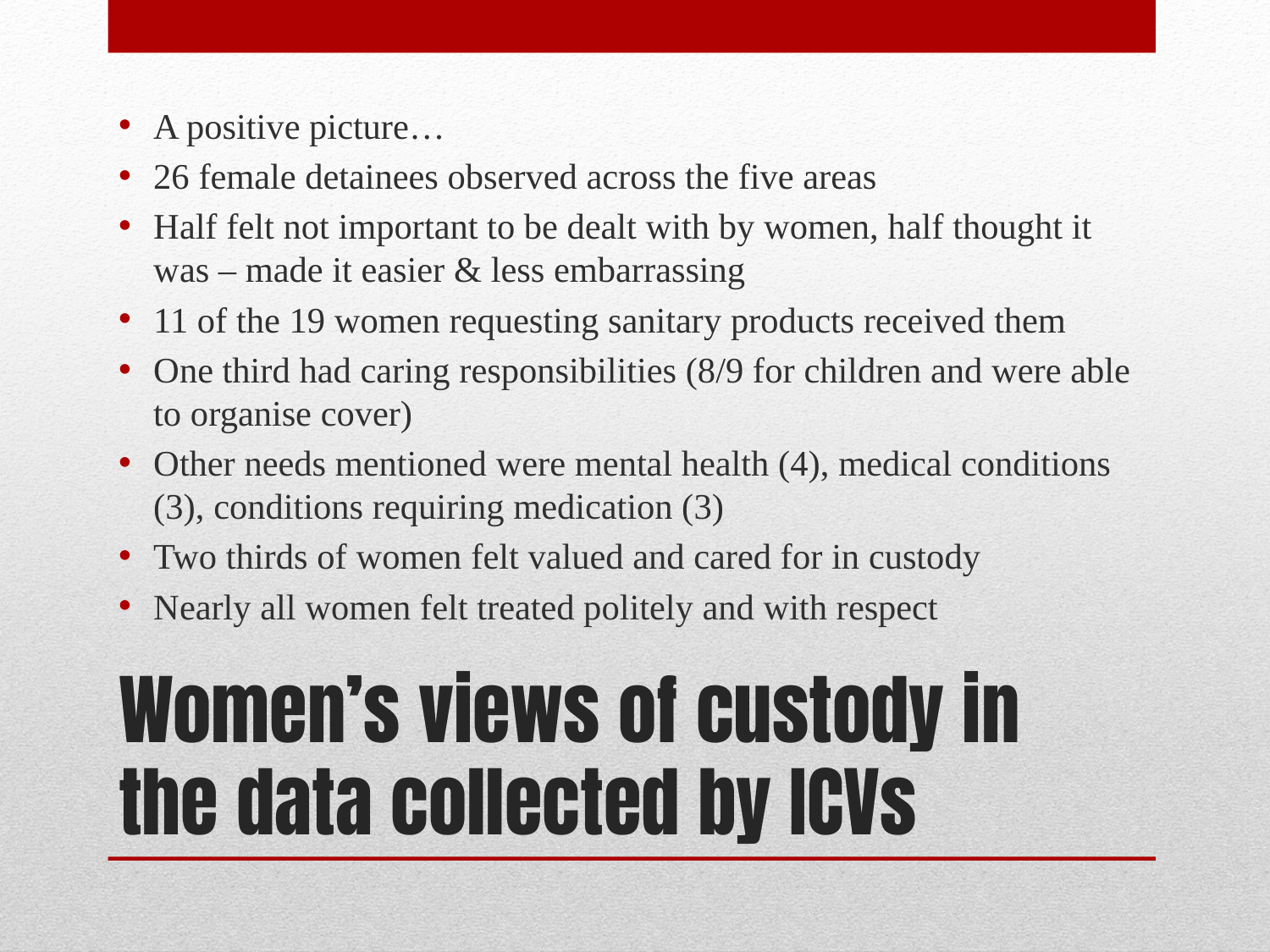

A positive picture…
26 female detainees observed across the five areas
Half felt not important to be dealt with by women, half thought it was – made it easier & less embarrassing
11 of the 19 women requesting sanitary products received them
One third had caring responsibilities (8/9 for children and were able to organise cover)
Other needs mentioned were mental health (4), medical conditions (3), conditions requiring medication (3)
Two thirds of women felt valued and cared for in custody
Nearly all women felt treated politely and with respect
# Women’s views of custody in the data collected by ICVs